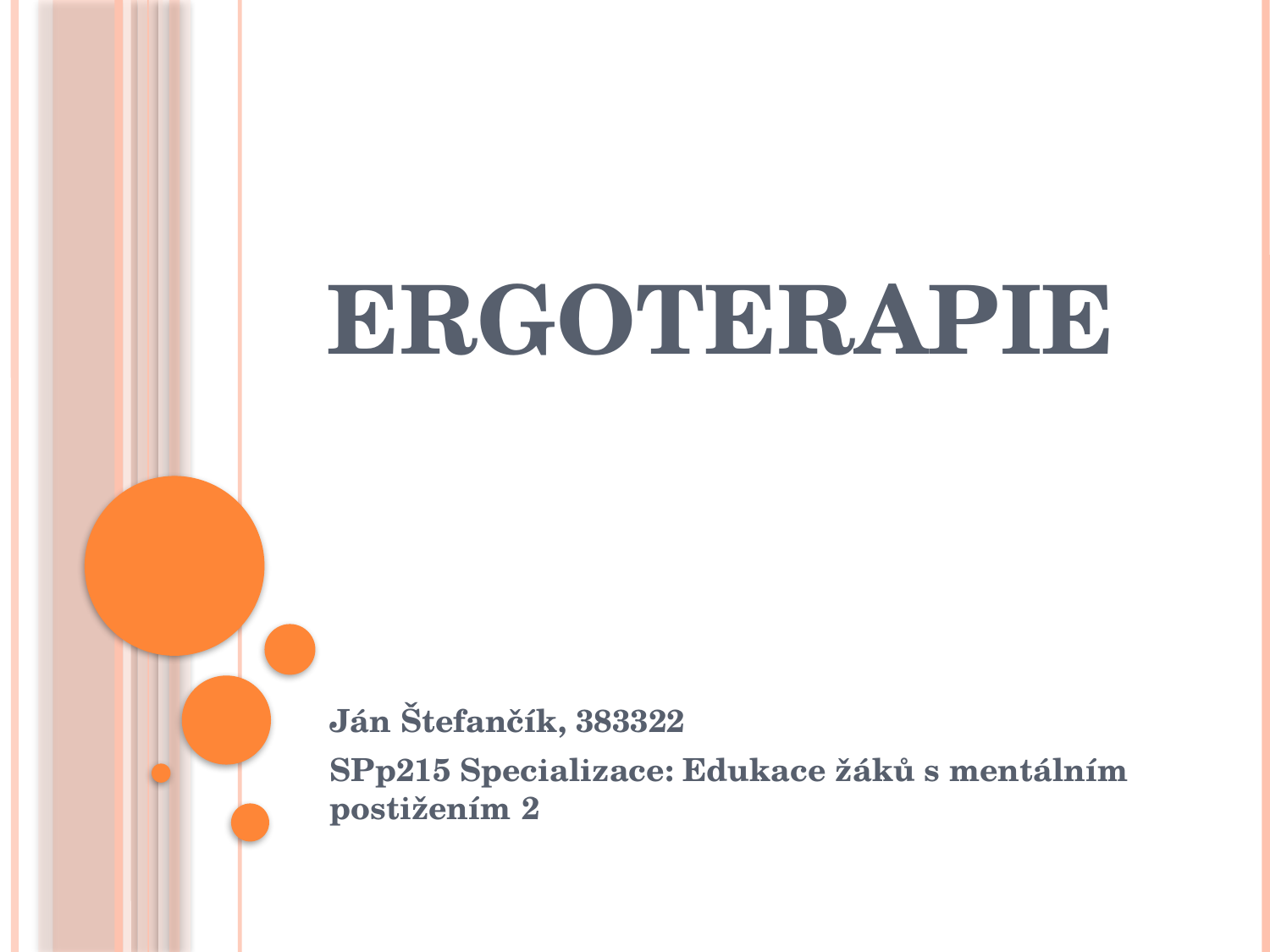

# Ergoterapie
Ján Štefančík, 383322
SPp215 Specializace: Edukace žáků s mentálním postižením 2